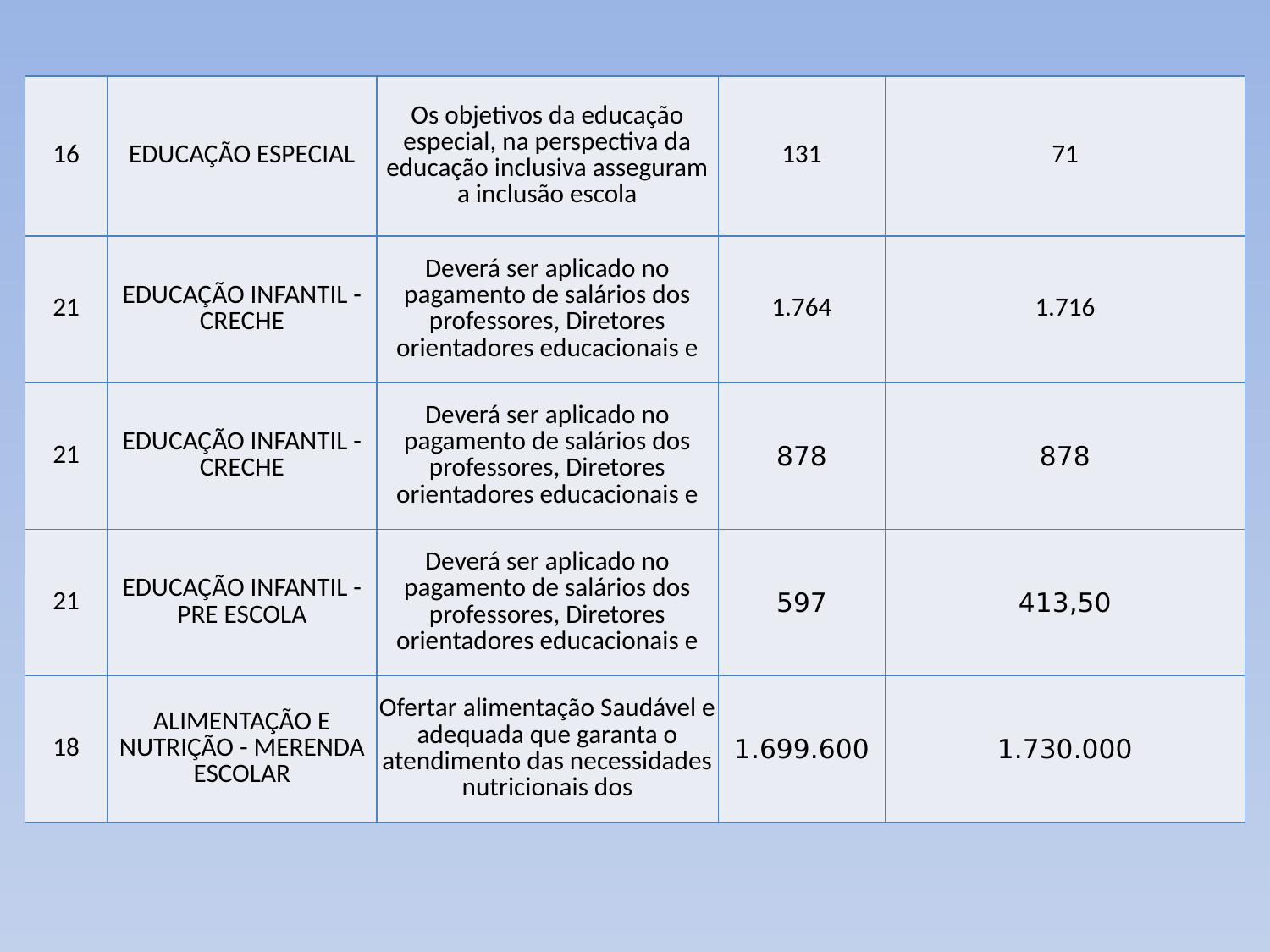

#
| 16 | EDUCAÇÃO ESPECIAL | Os objetivos da educação especial, na perspectiva da educação inclusiva asseguram a inclusão escola | 131 | 71 |
| --- | --- | --- | --- | --- |
| 21 | EDUCAÇÃO INFANTIL - CRECHE | Deverá ser aplicado no pagamento de salários dos professores, Diretores orientadores educacionais e | 1.764 | 1.716 |
| 21 | EDUCAÇÃO INFANTIL - CRECHE | Deverá ser aplicado no pagamento de salários dos professores, Diretores orientadores educacionais e | 878 | 878 |
| 21 | EDUCAÇÃO INFANTIL - PRE ESCOLA | Deverá ser aplicado no pagamento de salários dos professores, Diretores orientadores educacionais e | 597 | 413,50 |
| 18 | ALIMENTAÇÃO E NUTRIÇÃO - MERENDA ESCOLAR | Ofertar alimentação Saudável e adequada que garanta o atendimento das necessidades nutricionais dos | 1.699.600 | 1.730.000 |